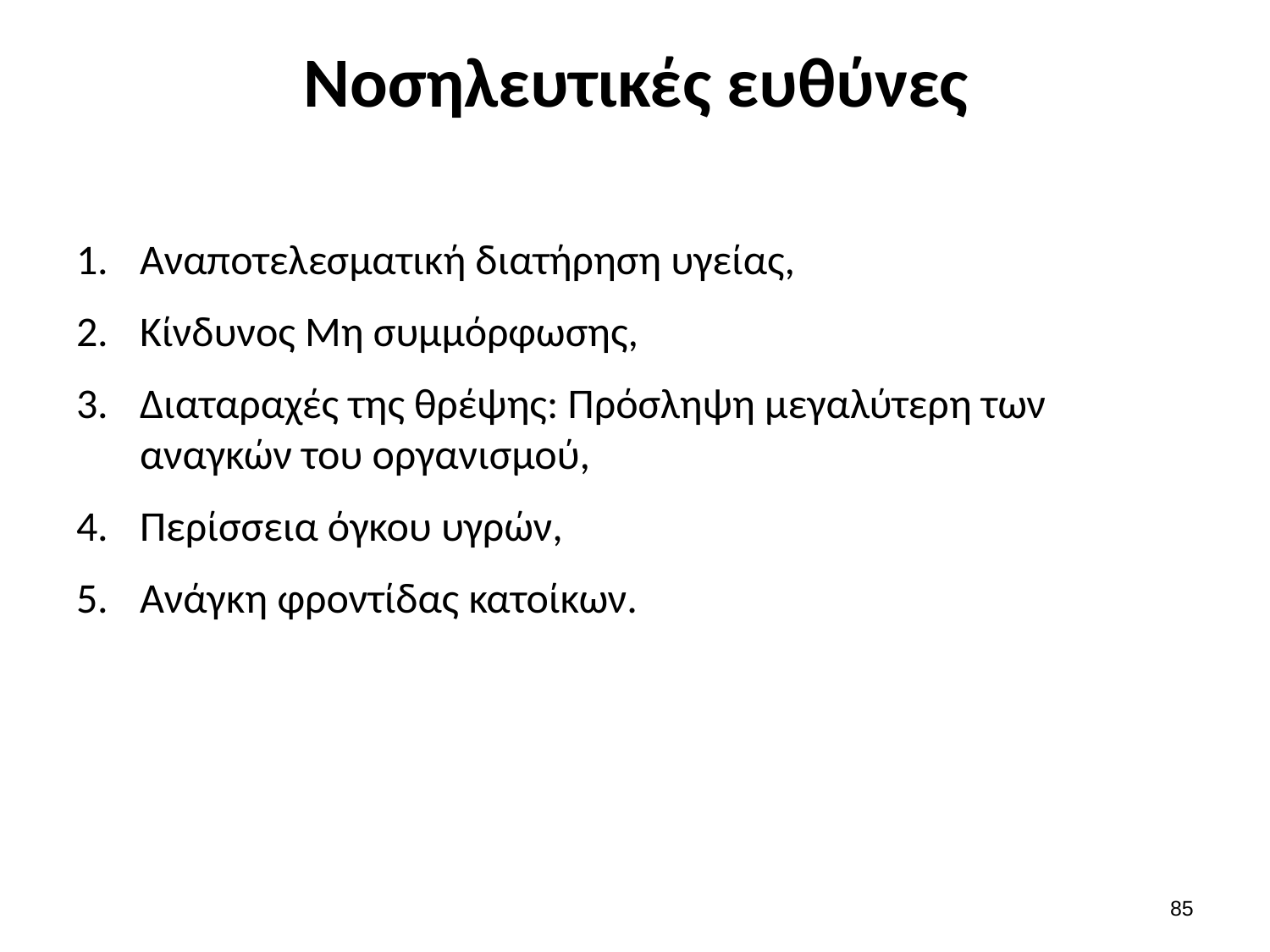

# Νοσηλευτικές ευθύνες
Αναποτελεσματική διατήρηση υγείας,
Κίνδυνος Μη συμμόρφωσης,
Διαταραχές της θρέψης: Πρόσληψη μεγαλύτερη των αναγκών του οργανισμού,
Περίσσεια όγκου υγρών,
Ανάγκη φροντίδας κατοίκων.

85